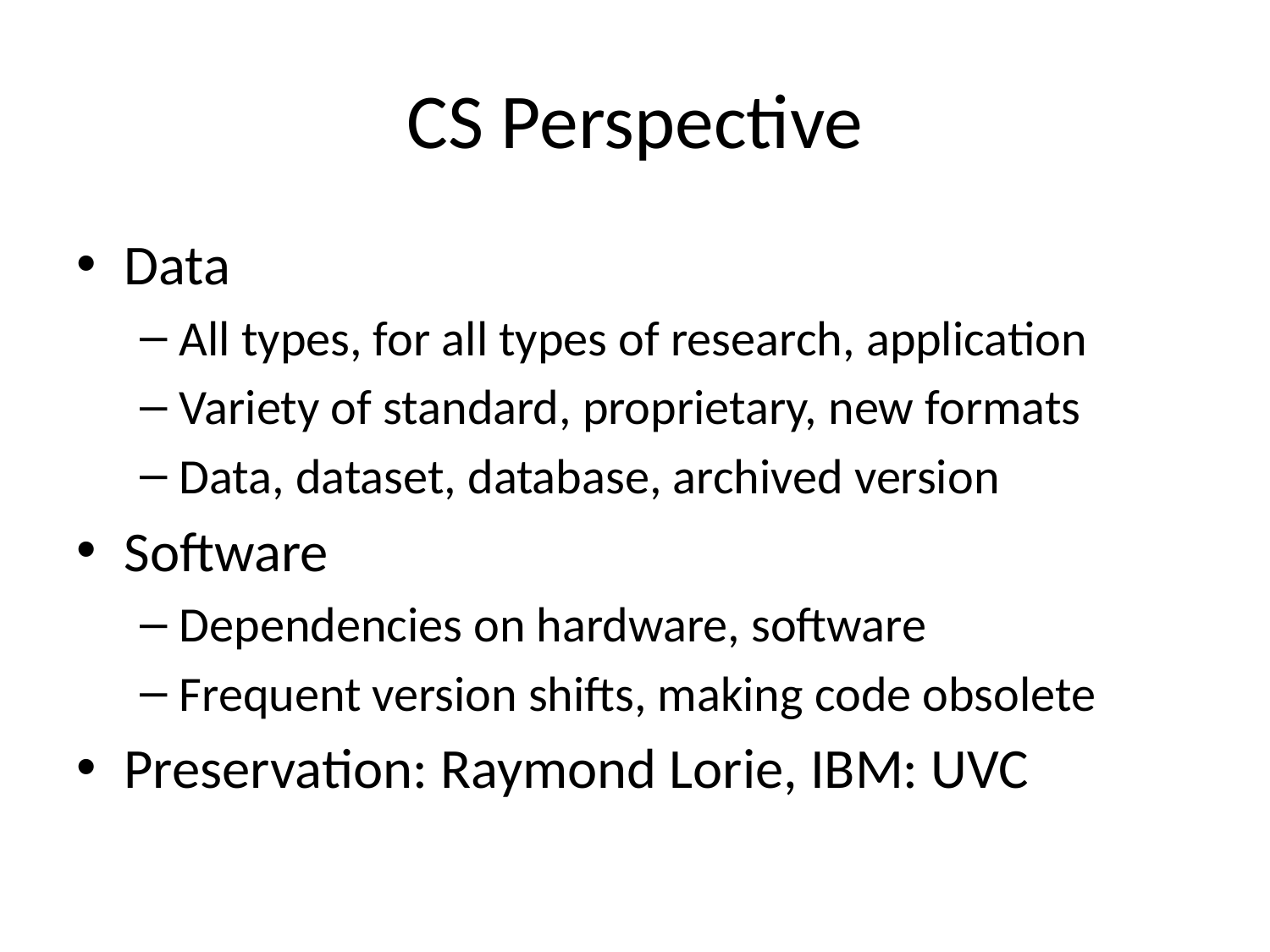

# CS Perspective
Data
All types, for all types of research, application
Variety of standard, proprietary, new formats
Data, dataset, database, archived version
Software
Dependencies on hardware, software
Frequent version shifts, making code obsolete
Preservation: Raymond Lorie, IBM: UVC